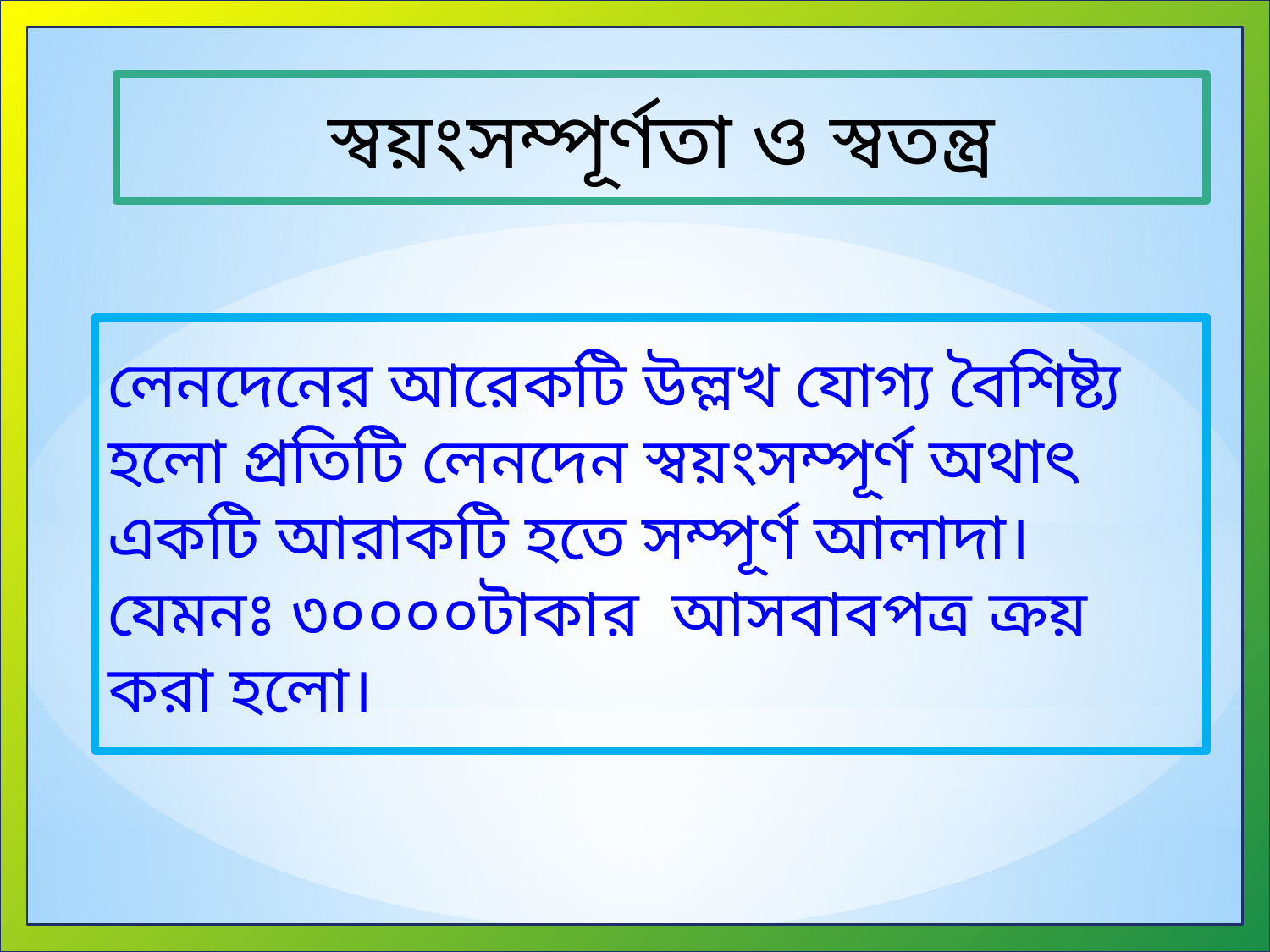

স্বয়ংসম্পূর্ণতা ও স্বতন্ত্র
লেনদেনের আরেকটি উল্লখ যোগ্য বৈশিষ্ট্য হলো প্রতিটি লেনদেন স্বয়ংসম্পূর্ণ অথাৎ একটি আরাকটি হতে সম্পূর্ণ আলাদা।
যেমনঃ ৩০০০০টাকার  আসবাবপত্র ক্রয় করা হলো।